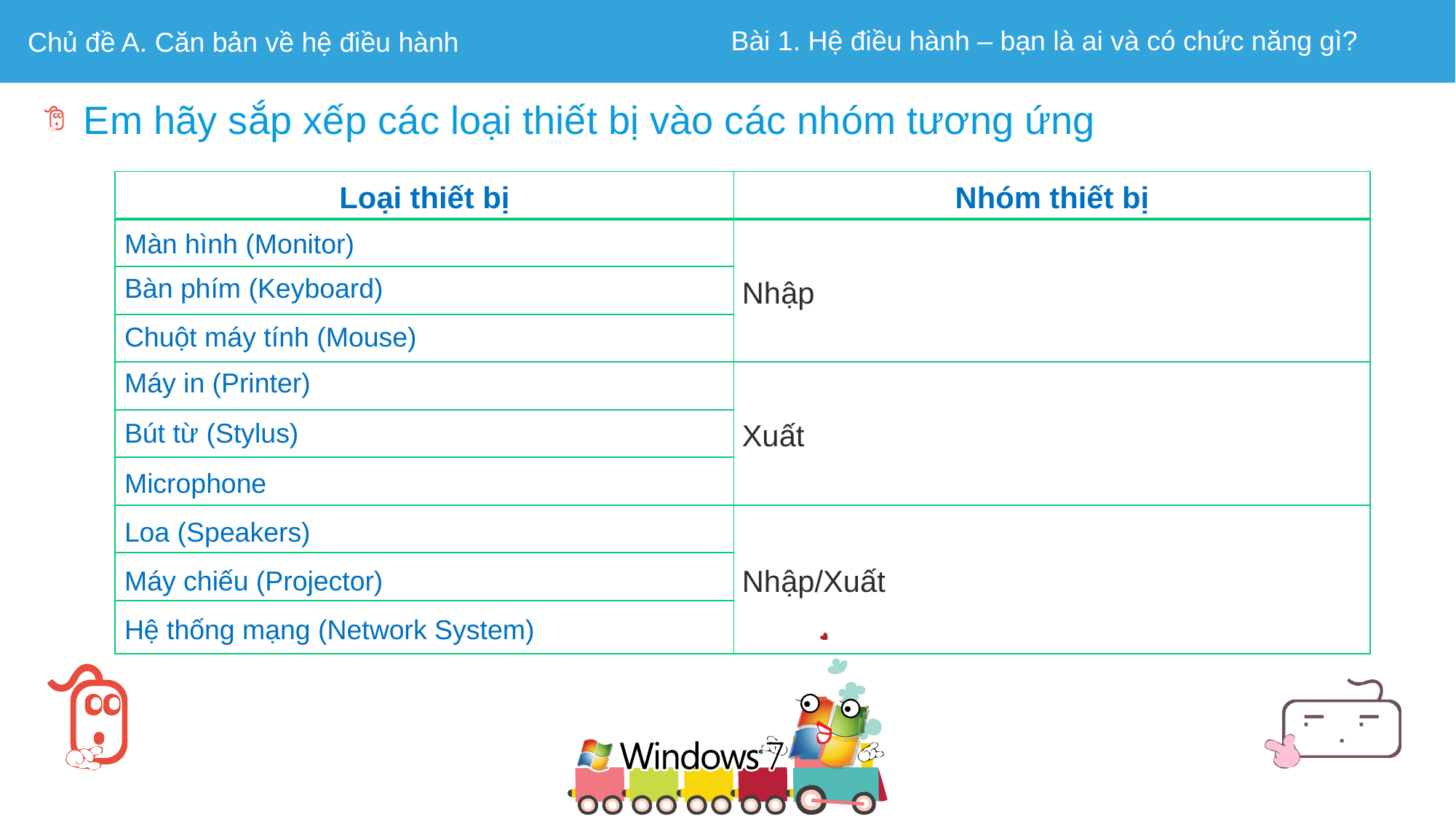

Em hãy sắp xếp các loại thiết bị vào các nhóm tương ứng
| Loại thiết bị | Nhóm thiết bị |
| --- | --- |
|  | Nhập |
|  |  |
|  |  |
|  | Xuất |
|  |  |
|  |  |
|  | Nhập/Xuất |
|  |  |
|  |  |
Màn hình (Monitor)
Bàn phím (Keyboard)
Chuột máy tính (Mouse)
Máy in (Printer)
Bút từ (Stylus)
Microphone
Loa (Speakers)
Máy chiếu (Projector)
Hệ thống mạng (Network System)